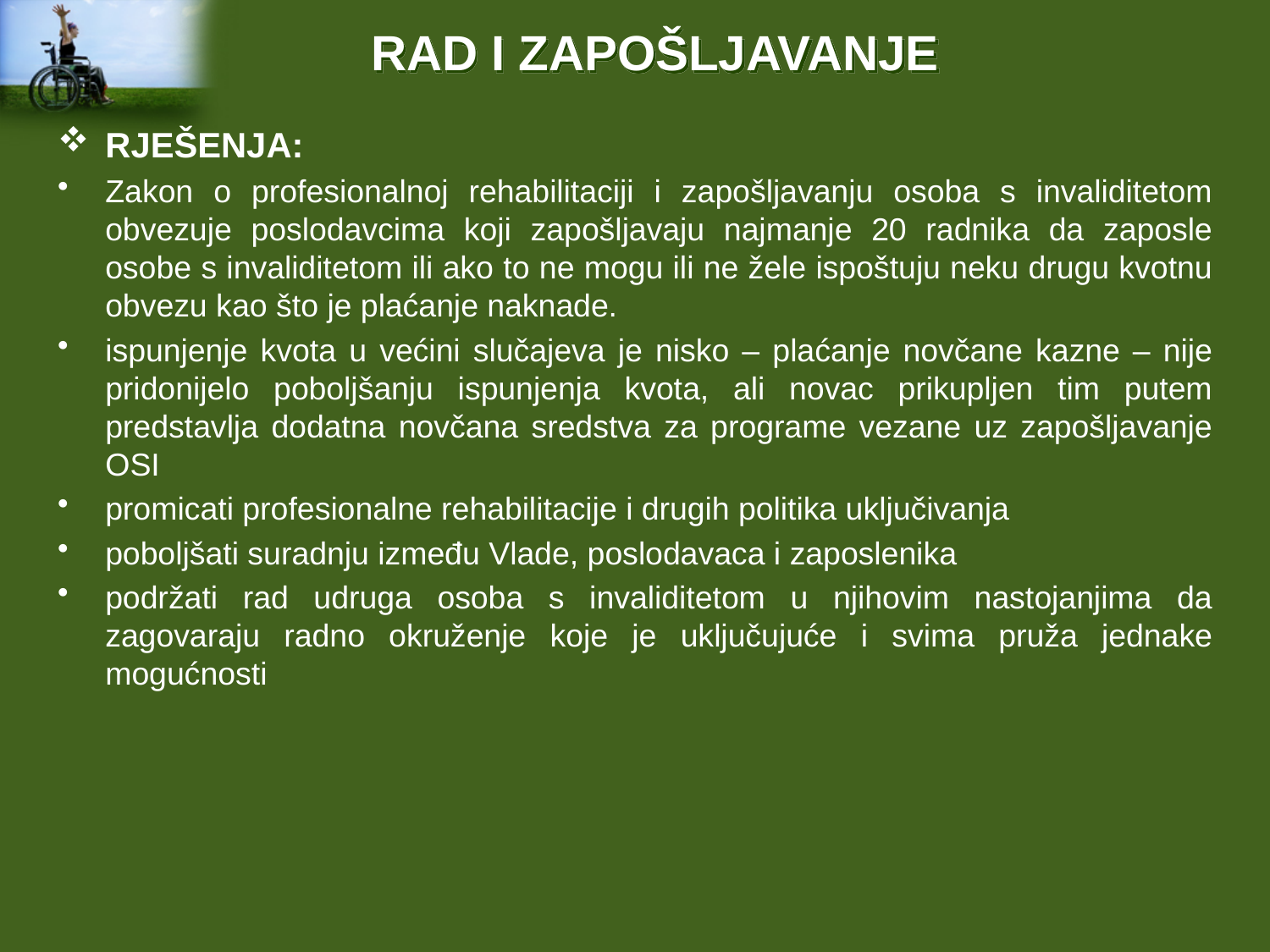

# RAD I ZAPOŠLJAVANJE
RJEŠENJA:
Zakon o profesionalnoj rehabilitaciji i zapošljavanju osoba s invaliditetom obvezuje poslodavcima koji zapošljavaju najmanje 20 radnika da zaposle osobe s invaliditetom ili ako to ne mogu ili ne žele ispoštuju neku drugu kvotnu obvezu kao što je plaćanje naknade.
ispunjenje kvota u većini slučajeva je nisko – plaćanje novčane kazne – nije pridonijelo poboljšanju ispunjenja kvota, ali novac prikupljen tim putem predstavlja dodatna novčana sredstva za programe vezane uz zapošljavanje OSI
promicati profesionalne rehabilitacije i drugih politika uključivanja
poboljšati suradnju između Vlade, poslodavaca i zaposlenika
podržati rad udruga osoba s invaliditetom u njihovim nastojanjima da zagovaraju radno okruženje koje je uključujuće i svima pruža jednake mogućnosti